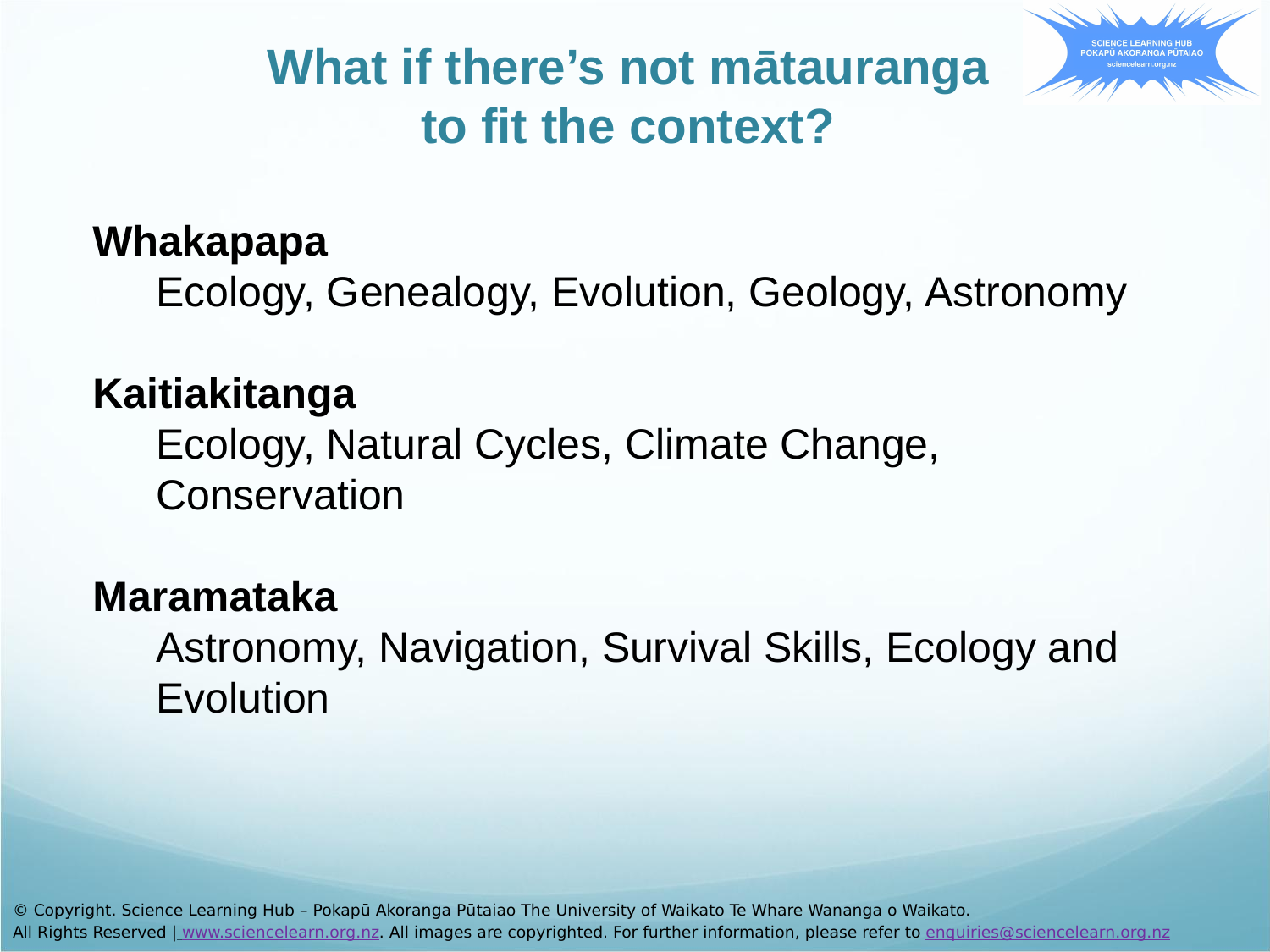

What if there’s not mātauranga
to fit the context?

Whakapapa
Ecology, Genealogy, Evolution, Geology, Astronomy

Kaitiakitanga
Ecology, Natural Cycles, Climate Change, Conservation

Maramataka
Astronomy, Navigation, Survival Skills, Ecology and      Evolution

© Copyright. Science Learning Hub – Pokapū Akoranga Pūtaiao The University of Waikato Te Whare Wananga o Waikato.
All Rights Reserved | www.sciencelearn.org.nz. All images are copyrighted. For further information, please refer to enquiries@sciencelearn.org.nz